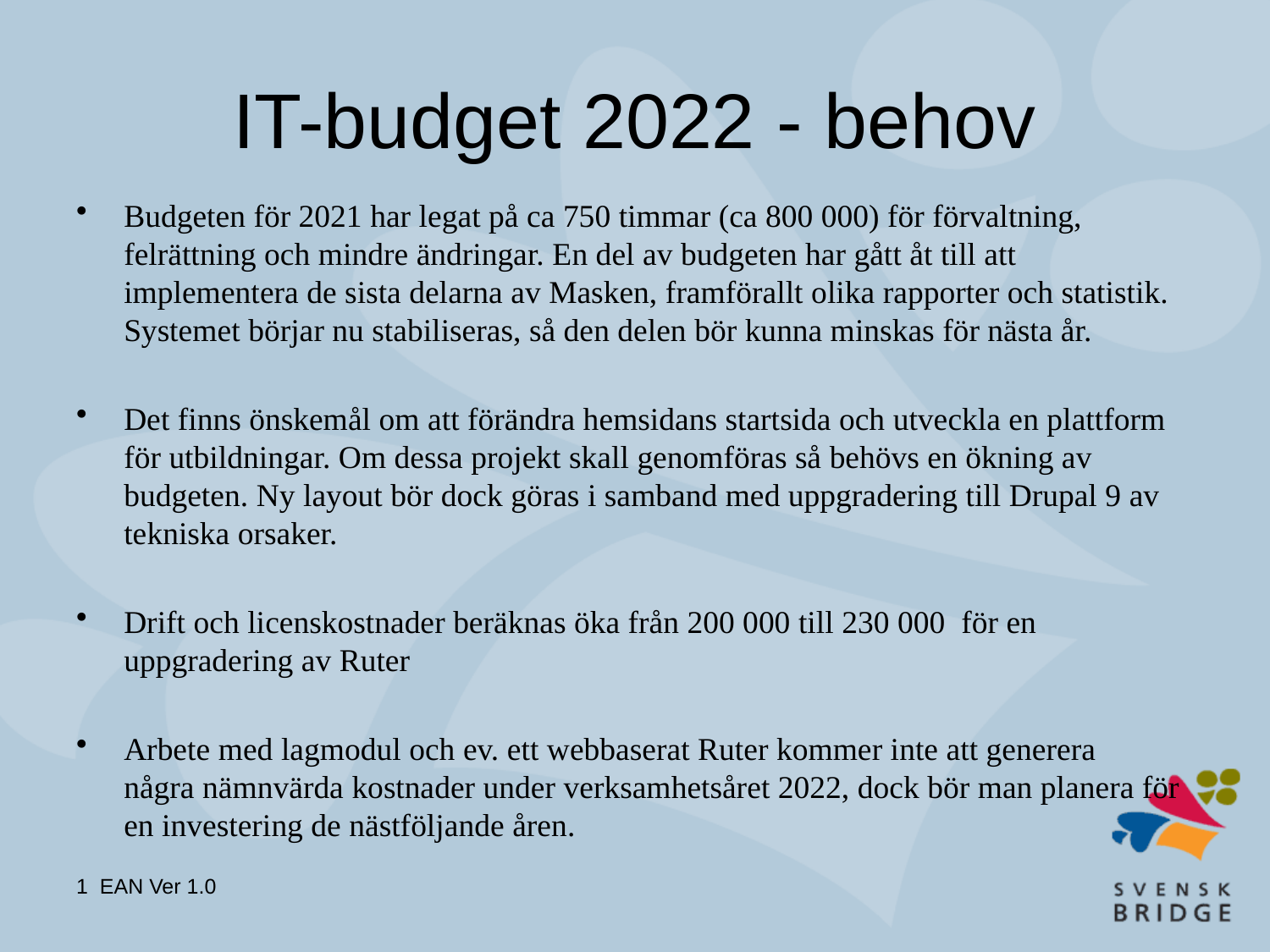

# IT-budget 2022 - behov
Budgeten för 2021 har legat på ca 750 timmar (ca 800 000) för förvaltning, felrättning och mindre ändringar. En del av budgeten har gått åt till att implementera de sista delarna av Masken, framförallt olika rapporter och statistik. Systemet börjar nu stabiliseras, så den delen bör kunna minskas för nästa år.

Det finns önskemål om att förändra hemsidans startsida och utveckla en plattform för utbildningar. Om dessa projekt skall genomföras så behövs en ökning av budgeten. Ny layout bör dock göras i samband med uppgradering till Drupal 9 av tekniska orsaker.

Drift och licenskostnader beräknas öka från 200 000 till 230 000  för en uppgradering av Ruter

Arbete med lagmodul och ev. ett webbaserat Ruter kommer inte att generera några nämnvärda kostnader under verksamhetsåret 2022, dock bör man planera för en investering de nästföljande åren.

1  EAN Ver 1.0